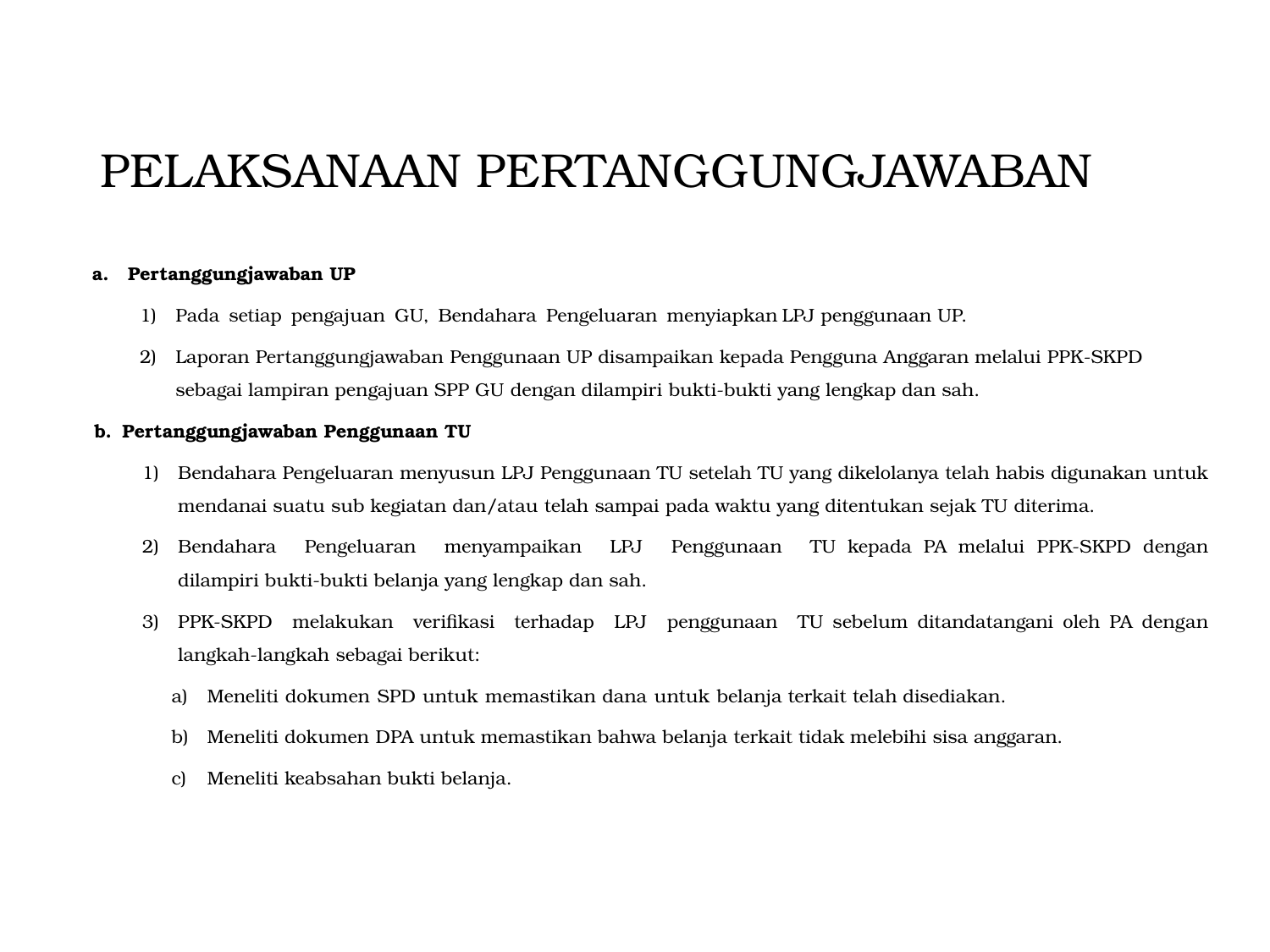

# PELAKSANAAN PERTANGGUNGJAWABAN
Pertanggungjawaban UP
Pada setiap pengajuan GU, Bendahara Pengeluaran menyiapkan LPJ penggunaan UP.
Laporan Pertanggungjawaban Penggunaan UP disampaikan kepada Pengguna Anggaran melalui PPK-SKPD sebagai lampiran pengajuan SPP GU dengan dilampiri bukti-bukti yang lengkap dan sah.
b. Pertanggungjawaban Penggunaan TU
Bendahara Pengeluaran menyusun LPJ Penggunaan TU setelah TU yang dikelolanya telah habis digunakan untuk mendanai suatu sub kegiatan dan/atau telah sampai pada waktu yang ditentukan sejak TU diterima.
Bendahara  Pengeluaran  menyampaikan  LPJ  Penggunaan  TU kepada PA melalui PPK-SKPD dengan dilampiri bukti-bukti belanja yang lengkap dan sah.
PPK-SKPD  melakukan  verifikasi  terhadap  LPJ  penggunaan  TU sebelum ditandatangani oleh PA dengan langkah-langkah sebagai berikut:
Meneliti dokumen SPD untuk memastikan dana untuk belanja terkait telah disediakan.
Meneliti dokumen DPA untuk memastikan bahwa belanja terkait tidak melebihi sisa anggaran.
Meneliti keabsahan bukti belanja.